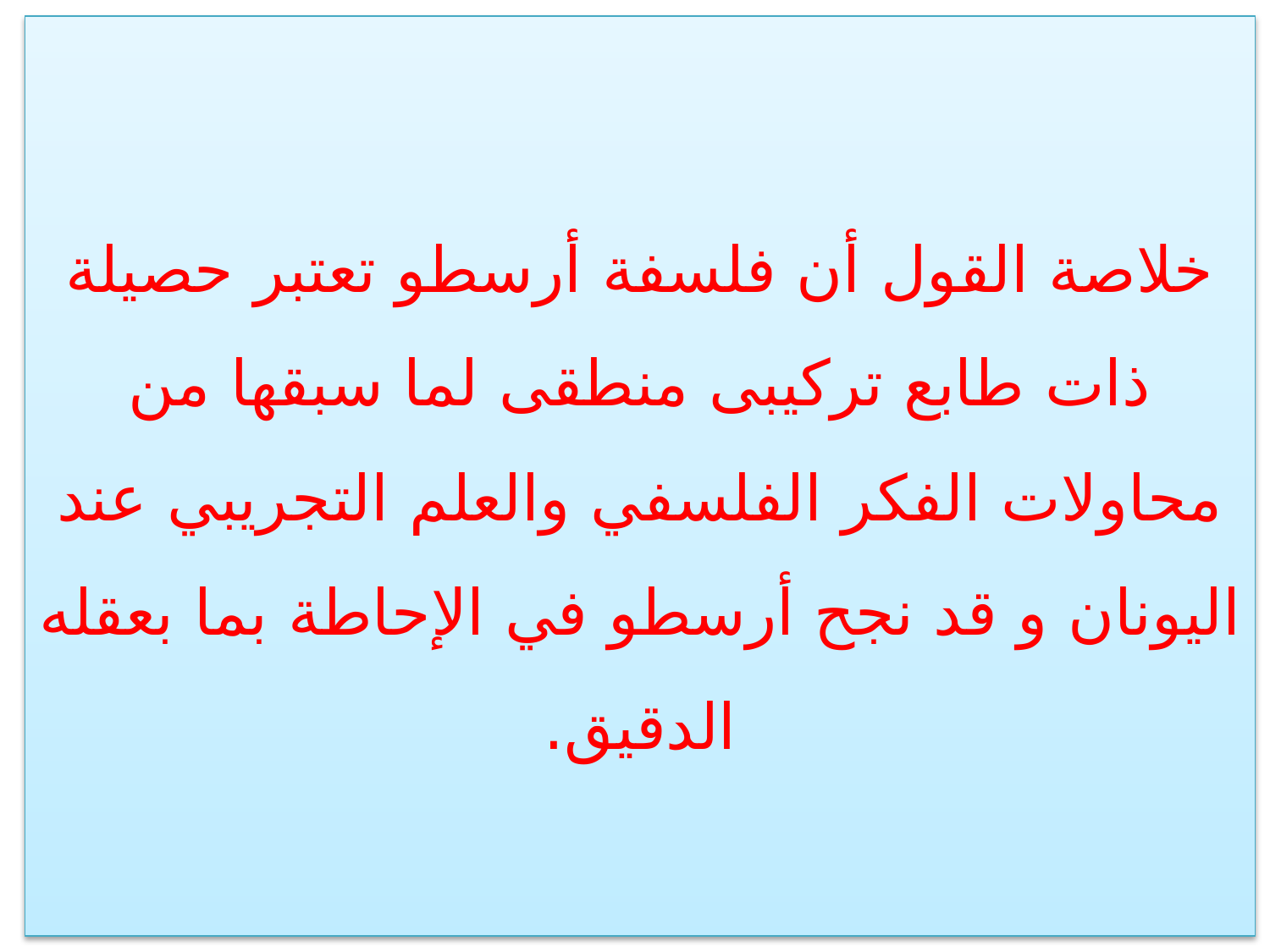

خلاصة القول أن فلسفة أرسطو تعتبر حصيلة ذات طابع تركيبى منطقى لما سبقها من محاولات الفكر الفلسفي والعلم التجريبي عند اليونان و قد نجح أرسطو في الإحاطة بما بعقله الدقيق.